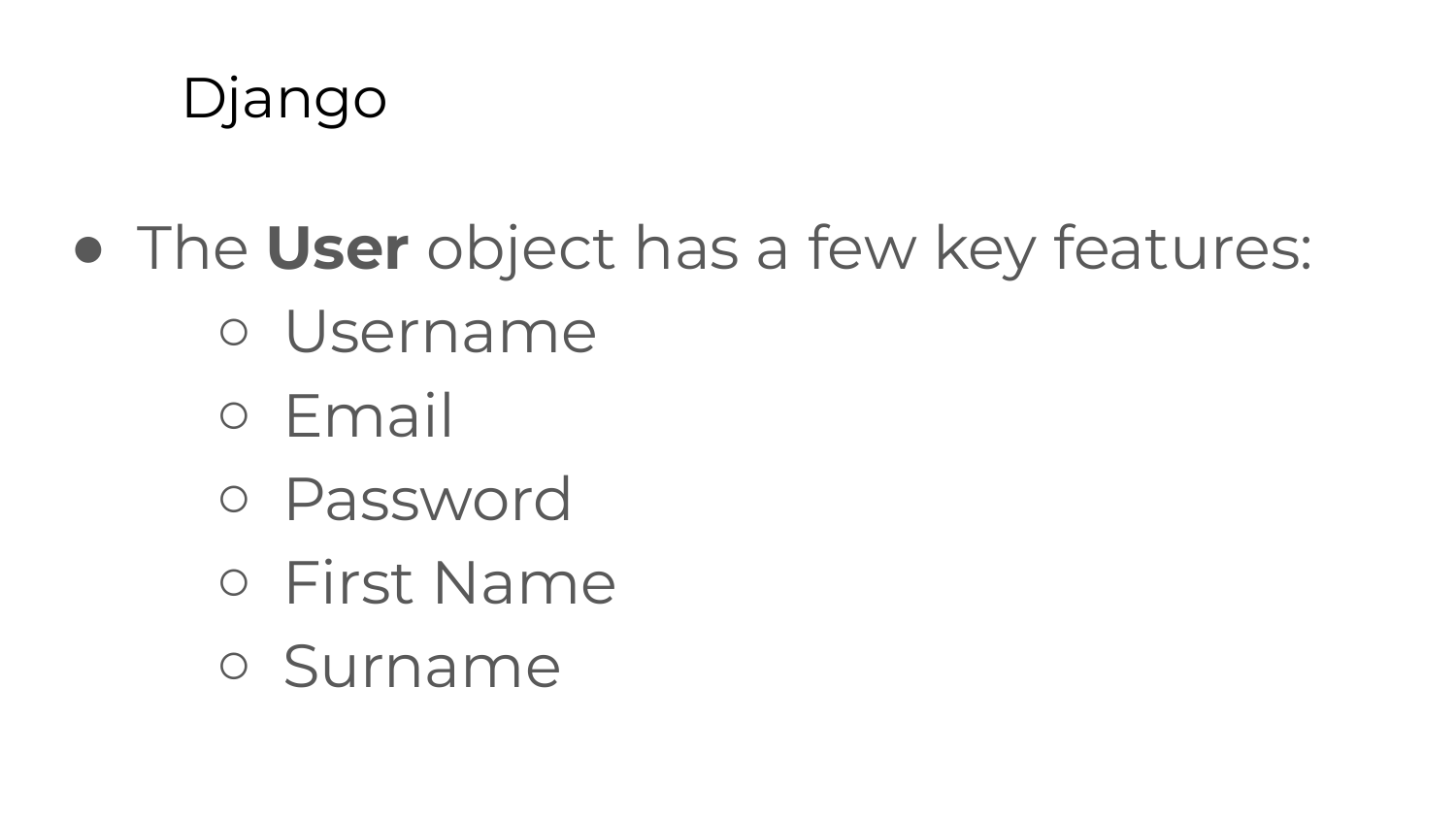

# Django
The User object has a few key features:
Username
Email
Password
First Name
Surname